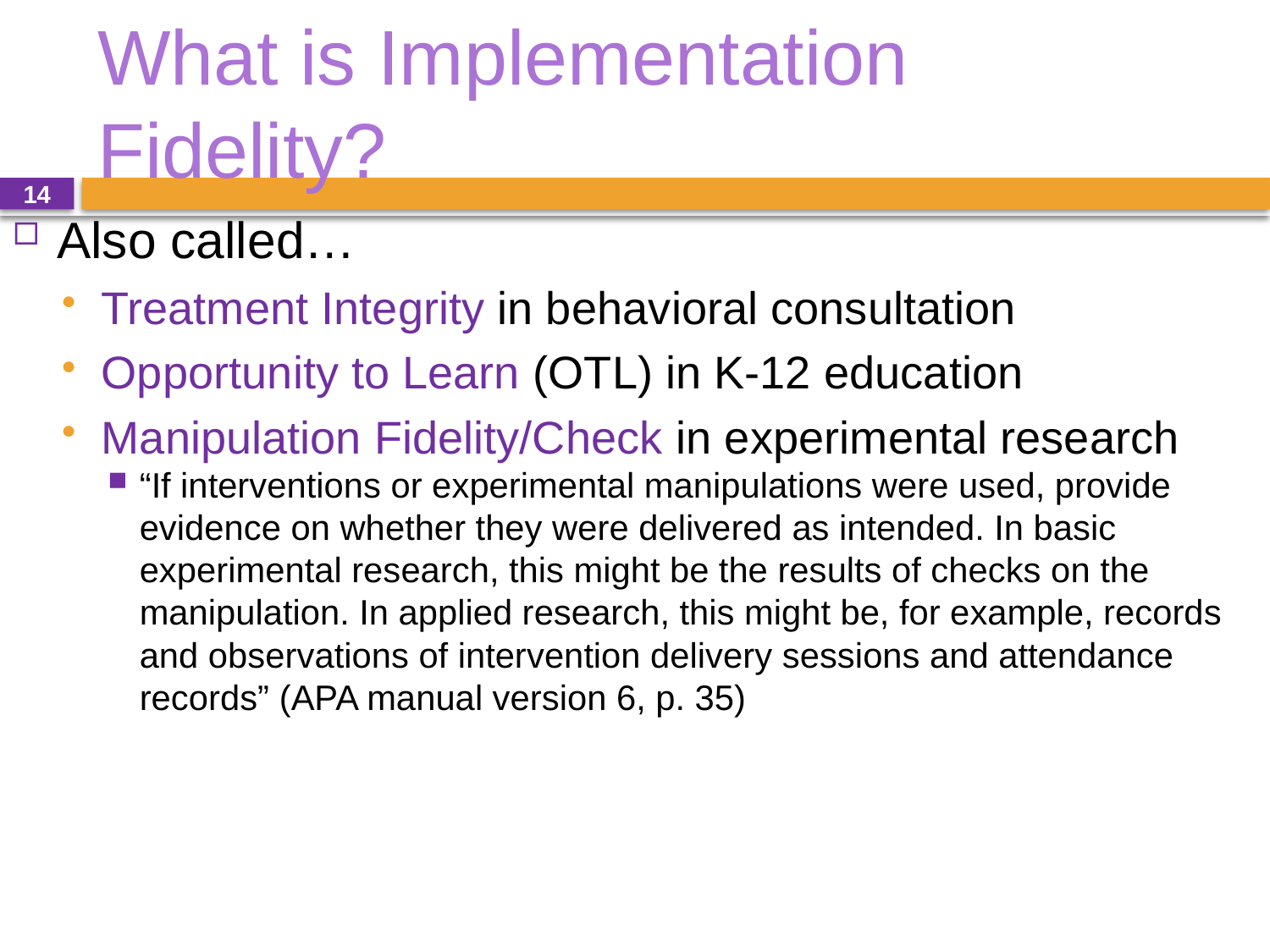

# What is Implementation Fidelity?
14
Also called…
Treatment Integrity in behavioral consultation
Opportunity to Learn (OTL) in K-12 education
Manipulation Fidelity/Check in experimental research
“If interventions or experimental manipulations were used, provide evidence on whether they were delivered as intended. In basic experimental research, this might be the results of checks on the manipulation. In applied research, this might be, for example, records and observations of intervention delivery sessions and attendance records” (APA manual version 6, p. 35)